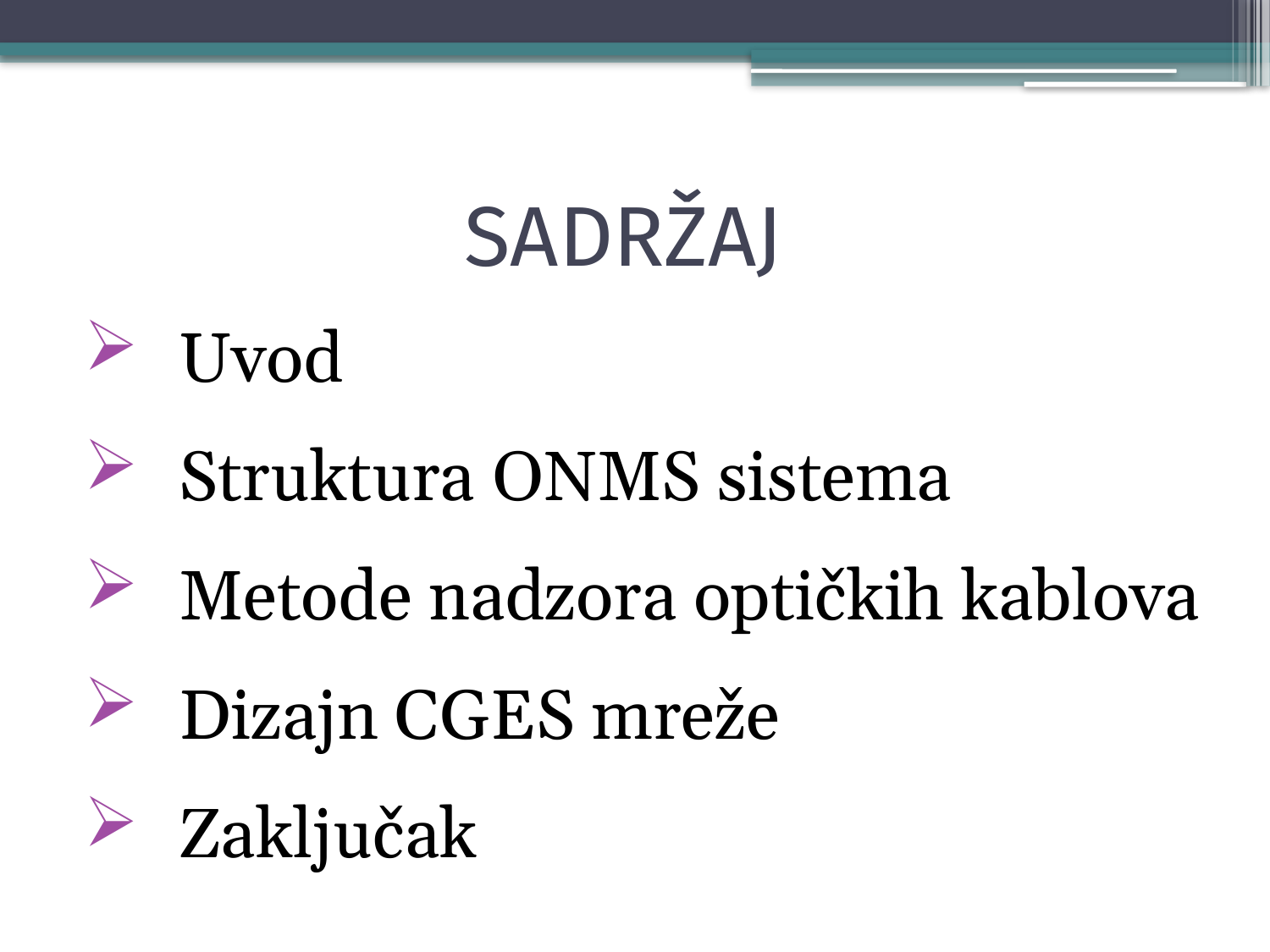

# SADRŽAJ
Uvod
Struktura ONMS sistema
Metode nadzora optičkih kablova
Dizajn CGES mreže
Zaključak